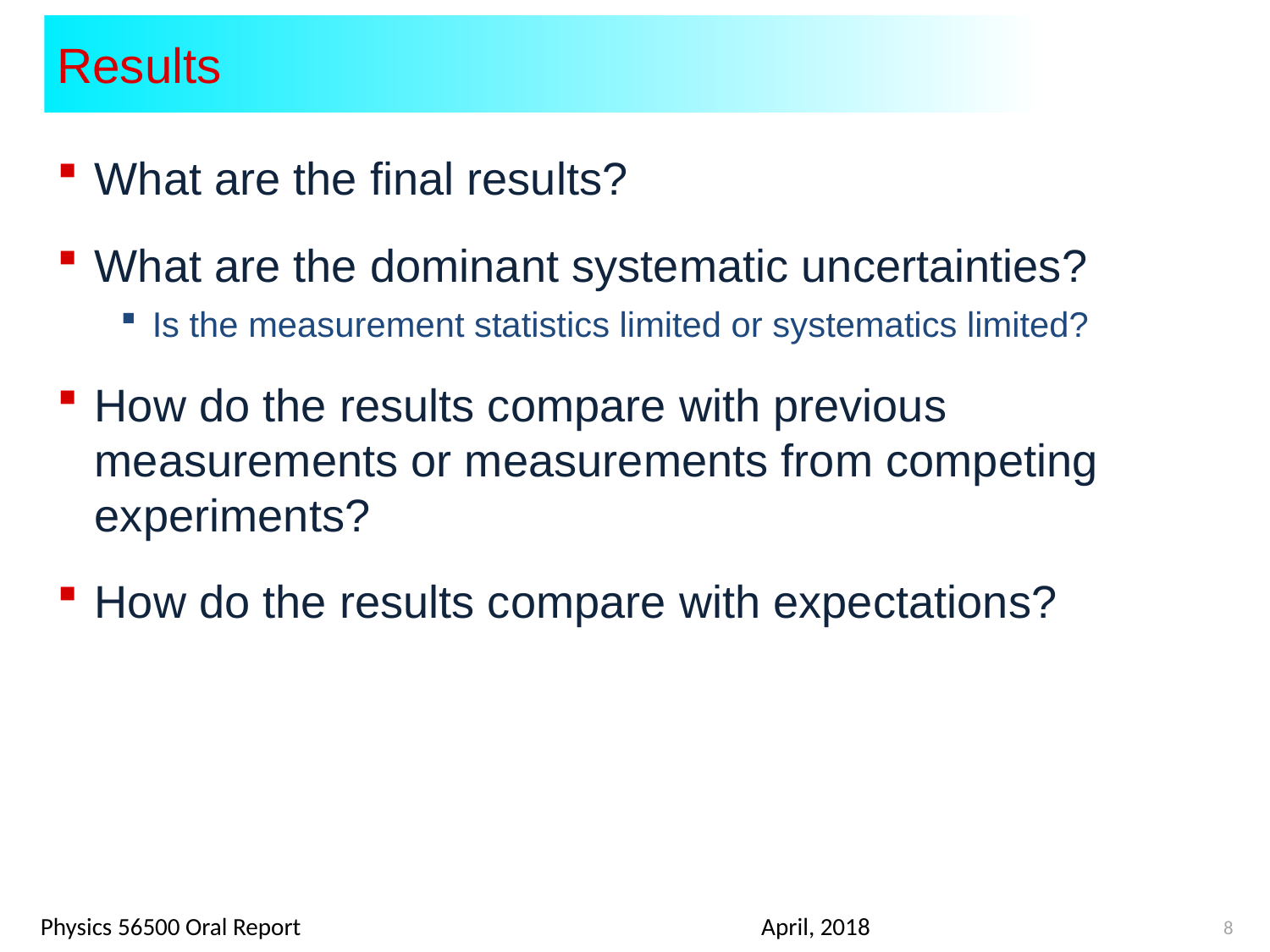

# Results
What are the final results?
What are the dominant systematic uncertainties?
Is the measurement statistics limited or systematics limited?
How do the results compare with previous measurements or measurements from competing experiments?
How do the results compare with expectations?
8
April, 2018
Physics 56500 Oral Report